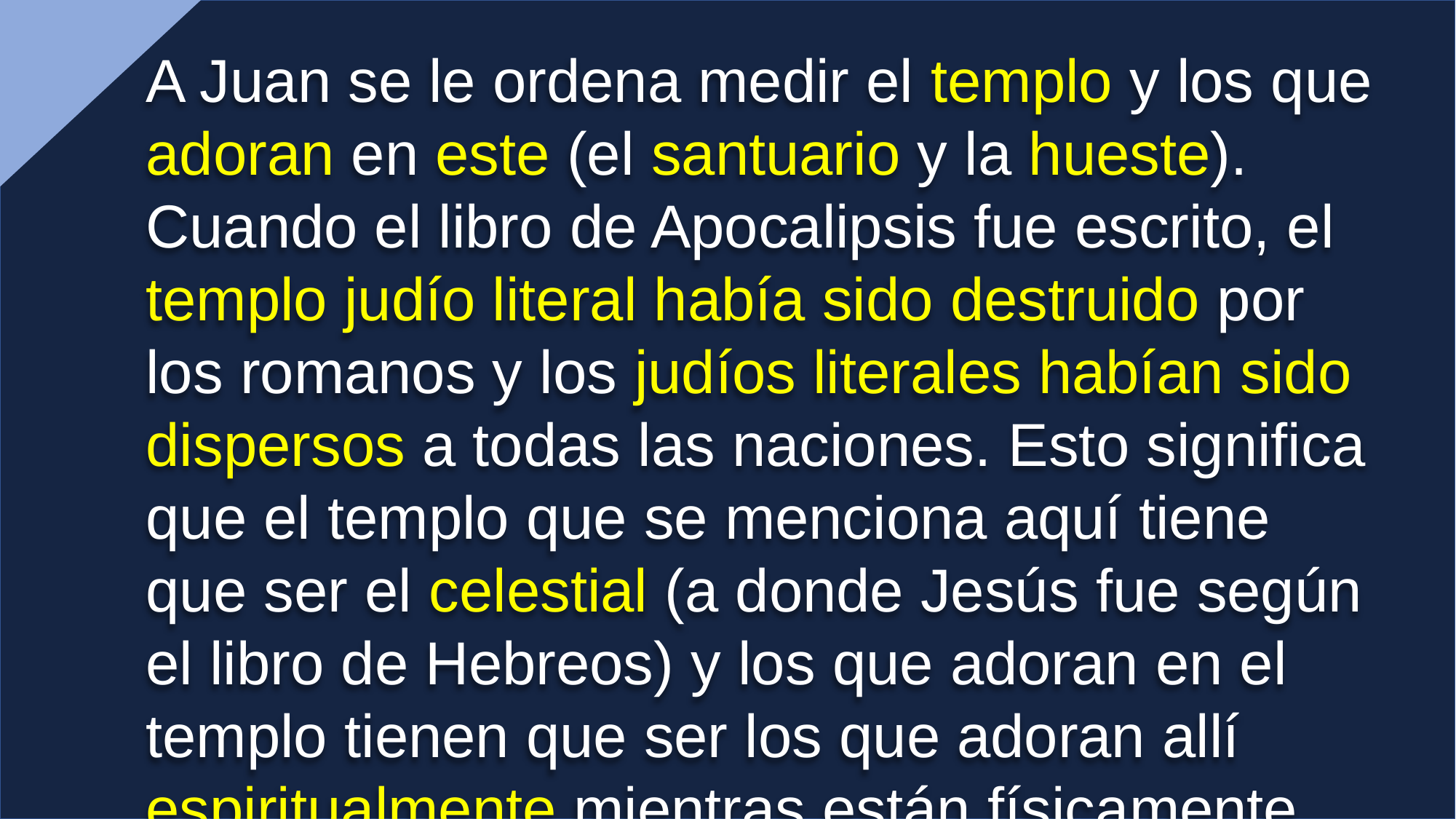

A Juan se le ordena medir el templo y los que adoran en este (el santuario y la hueste). Cuando el libro de Apocalipsis fue escrito, el templo judío literal había sido destruido por los romanos y los judíos literales habían sido dispersos a todas las naciones. Esto significa que el templo que se menciona aquí tiene que ser el celestial (a donde Jesús fue según el libro de Hebreos) y los que adoran en el templo tienen que ser los que adoran allí espiritualmente mientras están físicamente en la tierra. El templo es la iglesia: espiritualmente en la tierra y literalmente en el cielo.